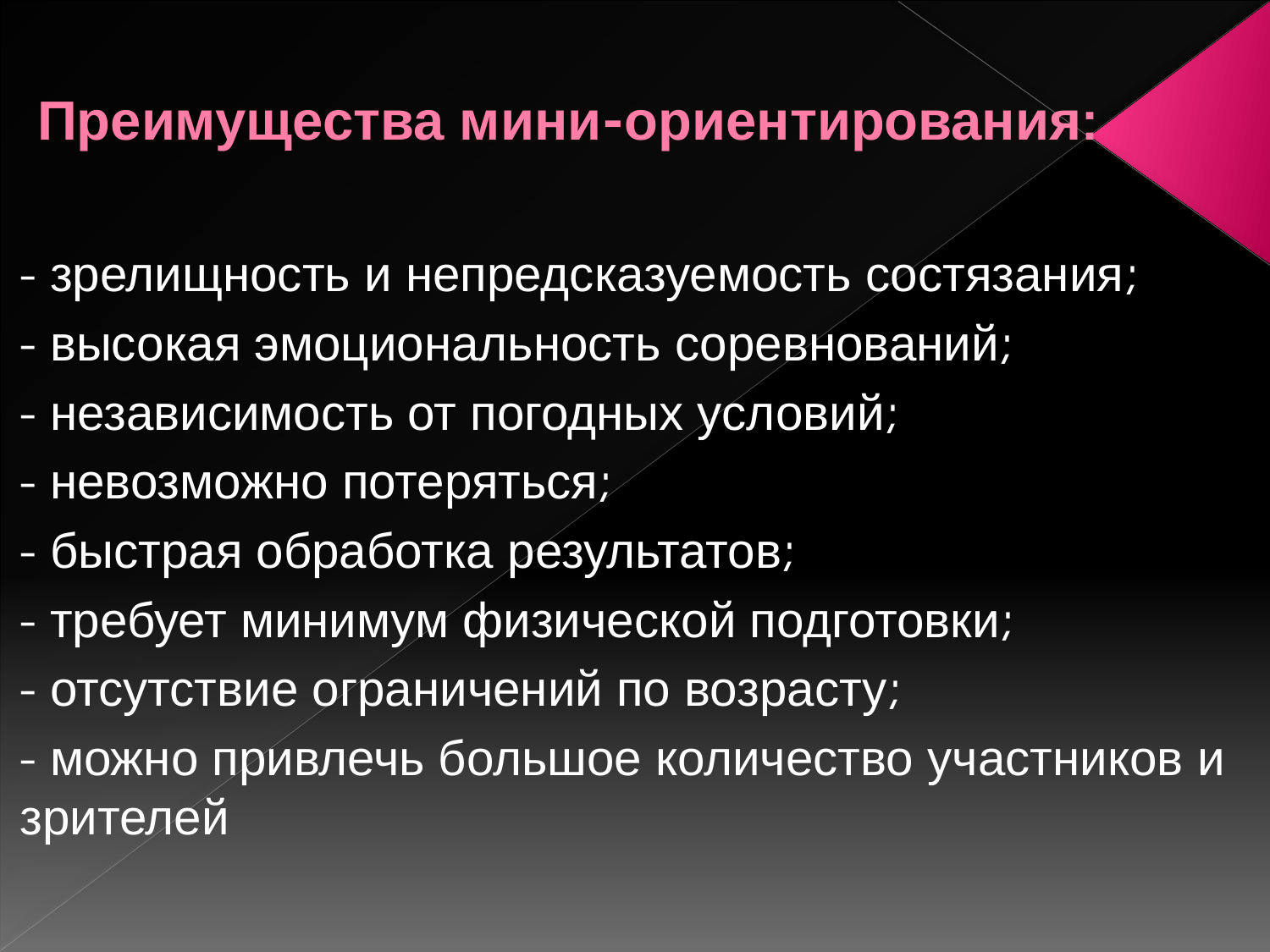

# Преимущества мини-ориентирования:
- зрелищность и непредсказуемость состязания;
- высокая эмоциональность соревнований;
- независимость от погодных условий;
- невозможно потеряться;
- быстрая обработка результатов;
- требует минимум физической подготовки;
- отсутствие ограничений по возрасту;
- можно привлечь большое количество участников и зрителей